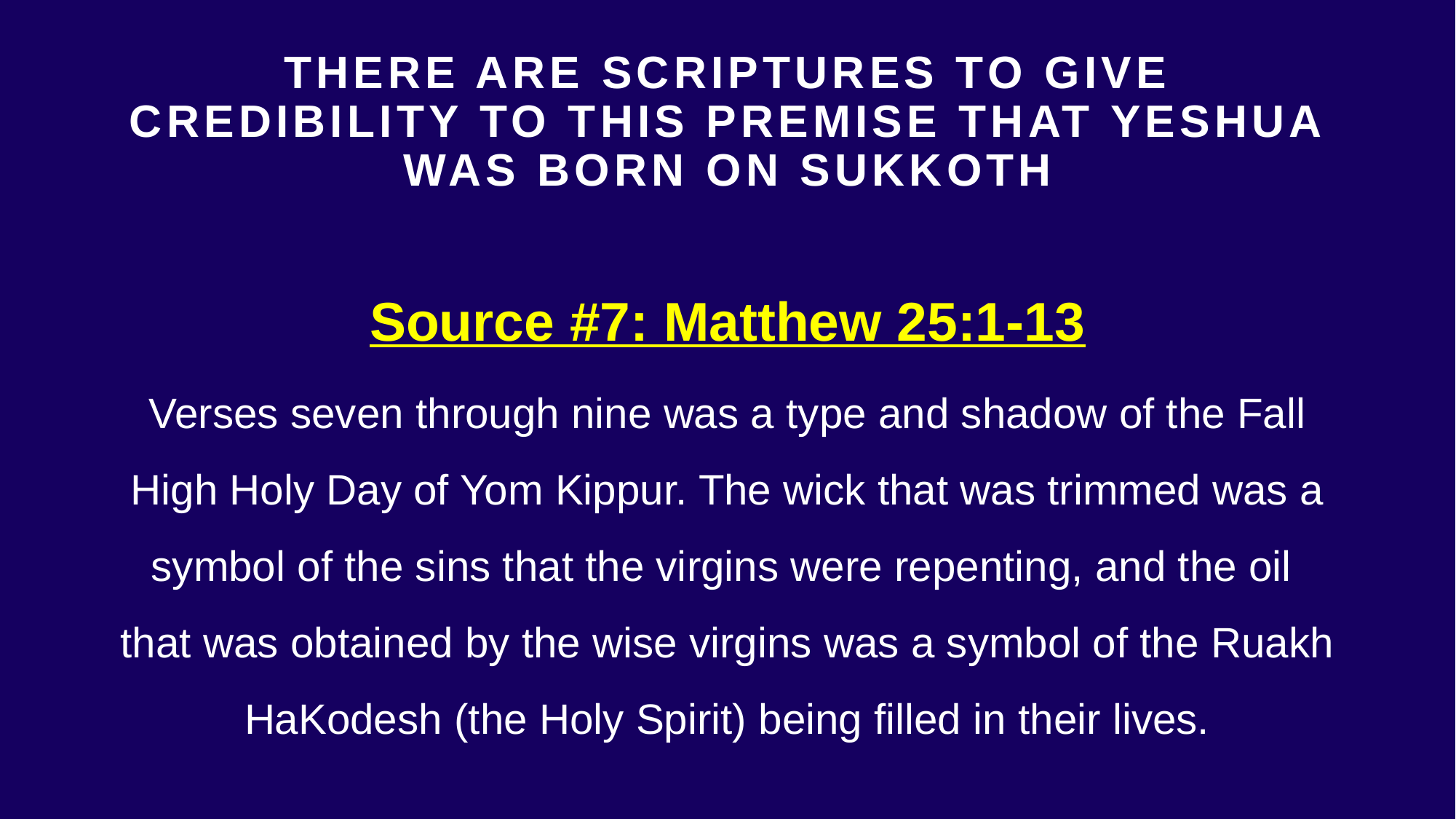

# THERE ARE SCRIPTURES TO GIVE Credibility TO THIS PREMISE that yeshua was born on sukkoth
Source #7: Matthew 25:1-13
Verses seven through nine was a type and shadow of the Fall High Holy Day of Yom Kippur. The wick that was trimmed was a symbol of the sins that the virgins were repenting, and the oil  that was obtained by the wise virgins was a symbol of the Ruakh HaKodesh (the Holy Spirit) being filled in their lives.